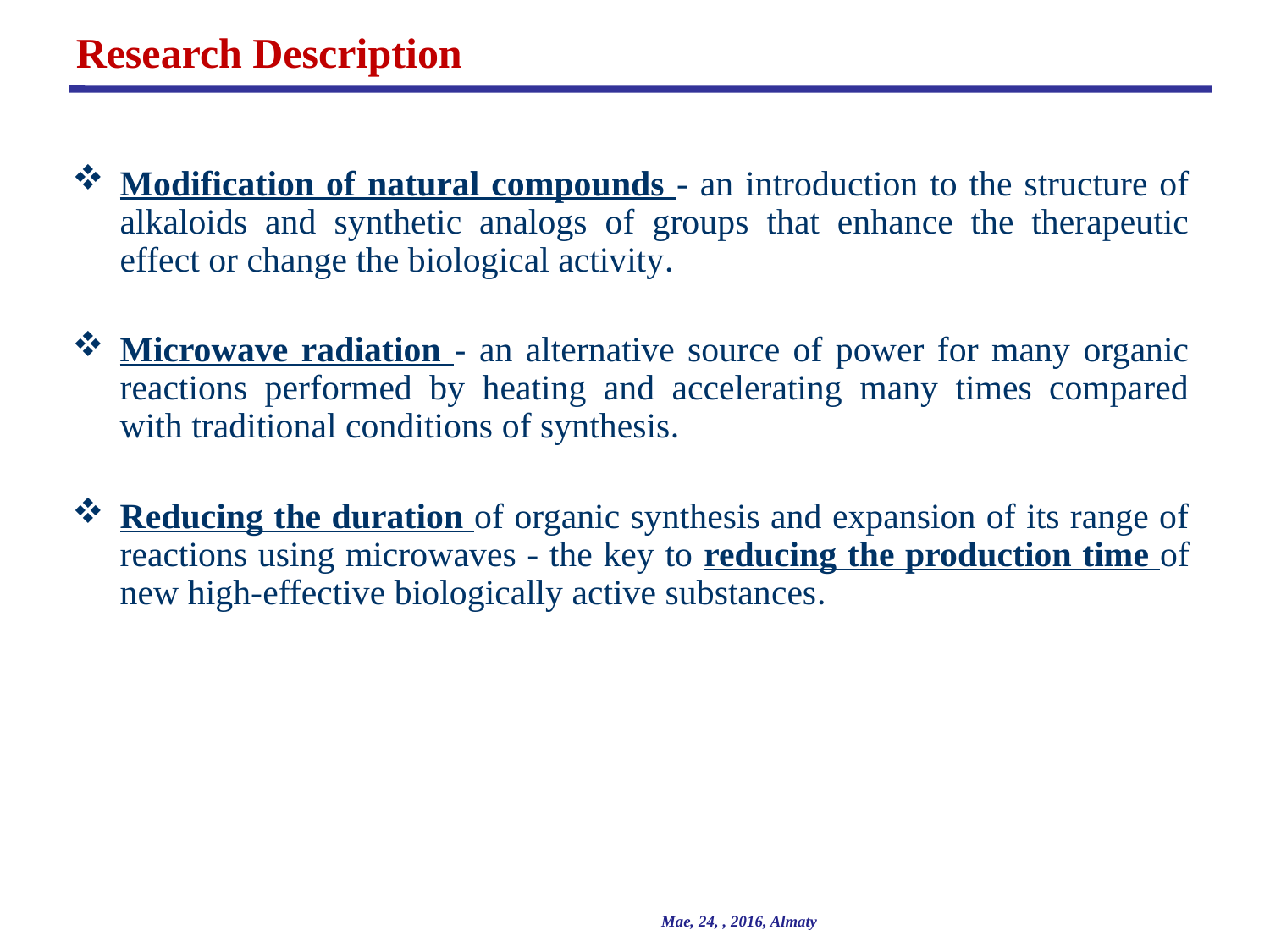

Research Description

Modification of natural compounds - an introduction to the structure of alkaloids and synthetic analogs of groups that enhance the therapeutic effect or change the biological activity.

Microwave radiation - an alternative source of power for many organic reactions performed by heating and accelerating many times compared with traditional conditions of synthesis.

Reducing the duration of organic synthesis and expansion of its range of reactions using microwaves - the key to reducing the production time of new high-effective biologically active substances.
Mae, 24, , 2016, Almaty